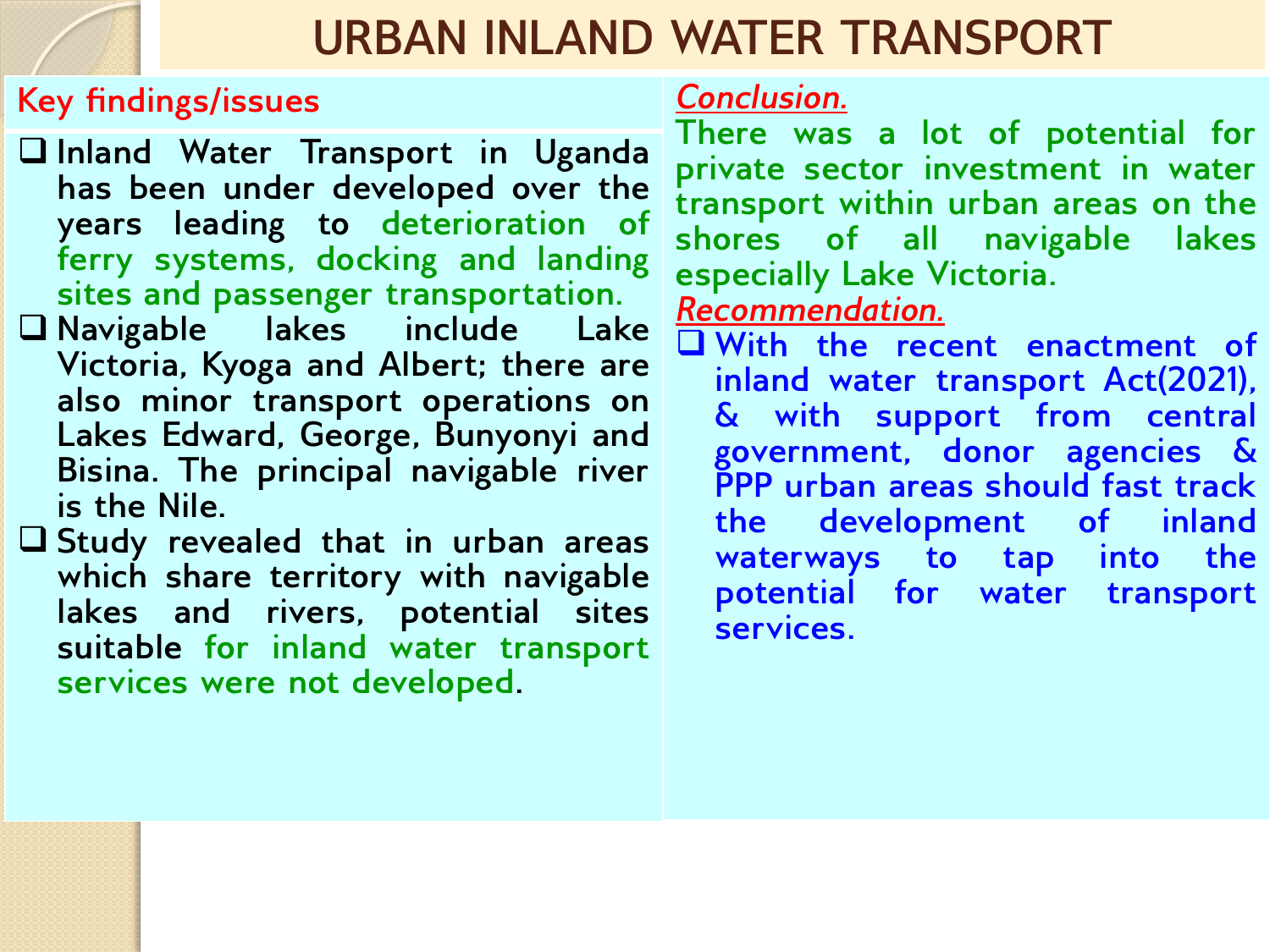

# URBAN INLAND WATER TRANSPORT
| Key findings/issues | Conclusion. There was a lot of potential for private sector investment in water transport within urban areas on the shores of all navigable lakes especially Lake Victoria. Recommendation. With the recent enactment of inland water transport Act(2021), & with support from central government, donor agencies & PPP urban areas should fast track the development of inland waterways to tap into the potential for water transport services. |
| --- | --- |
| Inland Water Transport in Uganda has been under developed over the years leading to deterioration of ferry systems, docking and landing sites and passenger transportation. Navigable lakes include Lake Victoria, Kyoga and Albert; there are also minor transport operations on Lakes Edward, George, Bunyonyi and Bisina. The principal navigable river is the Nile. Study revealed that in urban areas which share territory with navigable lakes and rivers, potential sites suitable for inland water transport services were not developed. | Conclusion In order to stimulate urban development specifically formulation of financing strategy of urban roads should be given priority. Recommendation Formulation of financing strategy for road infrastructural development projects for all urban areas by mandated MDAs. |